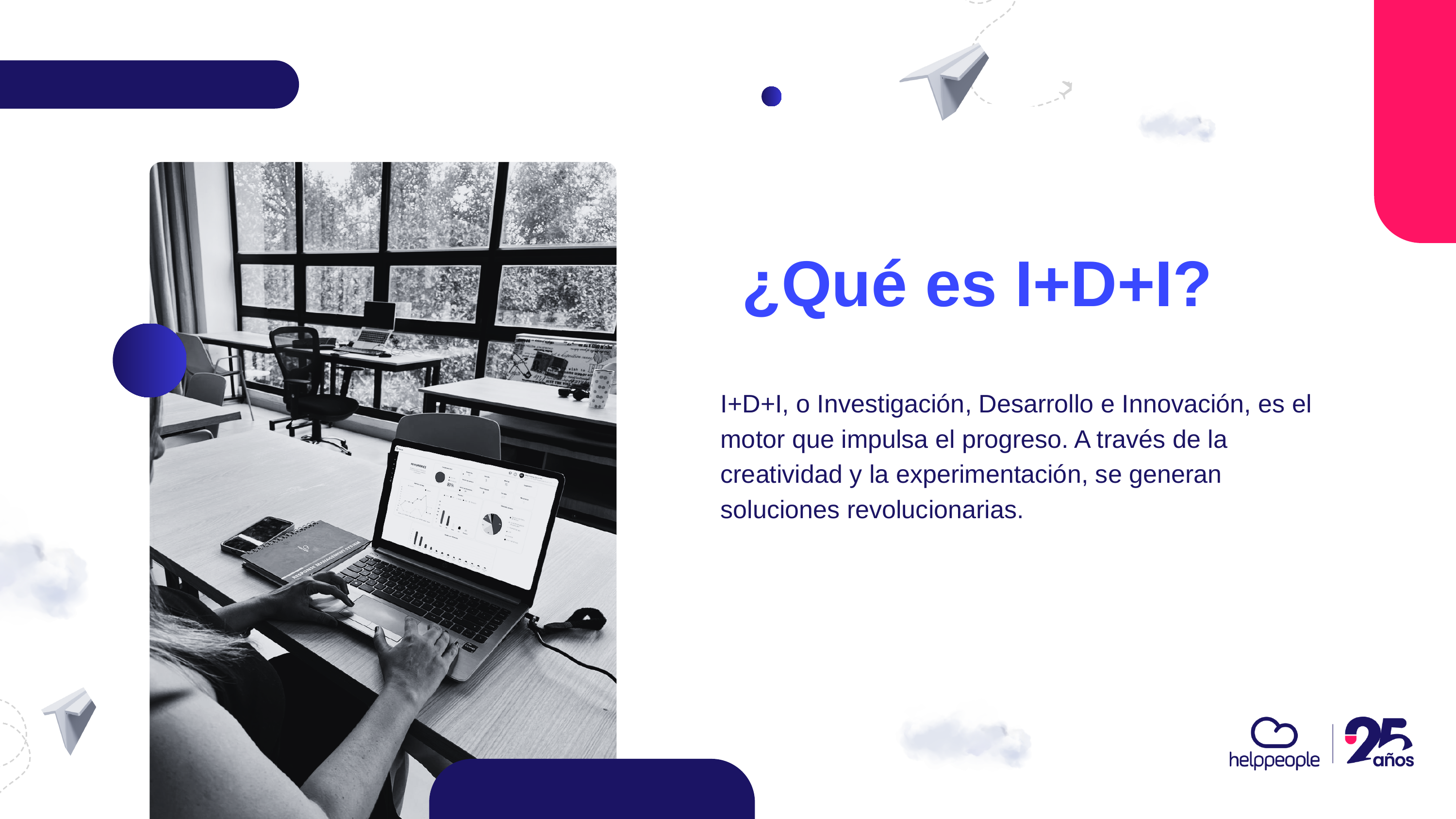

¿Qué es I+D+I?

I+D+I, o Investigación, Desarrollo e Innovación, es el motor que impulsa el progreso. A través de la creatividad y la experimentación, se generan soluciones revolucionarias.